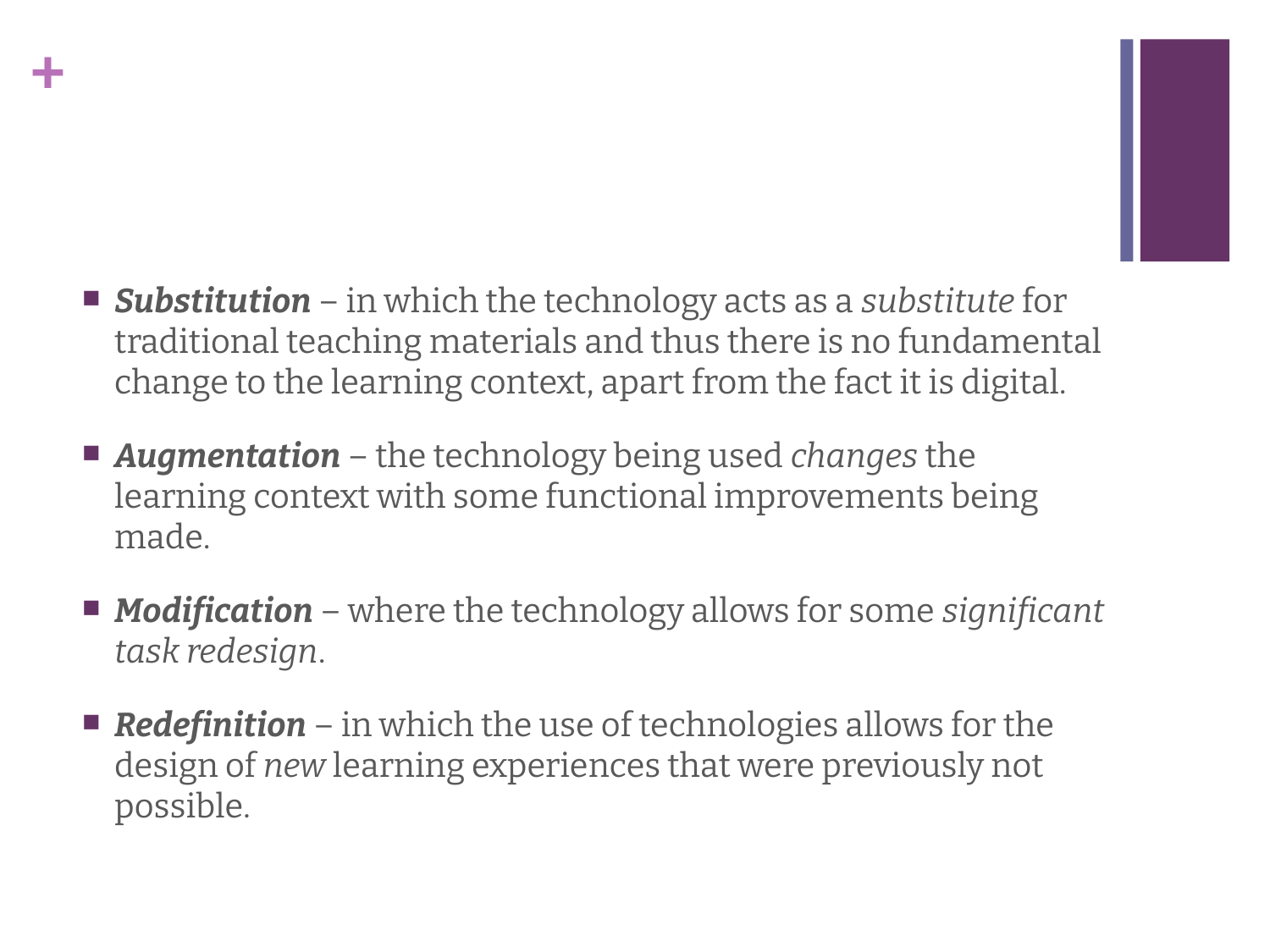

#
Substitution – in which the technology acts as a substitute for traditional teaching materials and thus there is no fundamental change to the learning context, apart from the fact it is digital.
Augmentation – the technology being used changes the learning context with some functional improvements being made.
Modification – where the technology allows for some significant task redesign.
Redefinition – in which the use of technologies allows for the design of new learning experiences that were previously not possible.